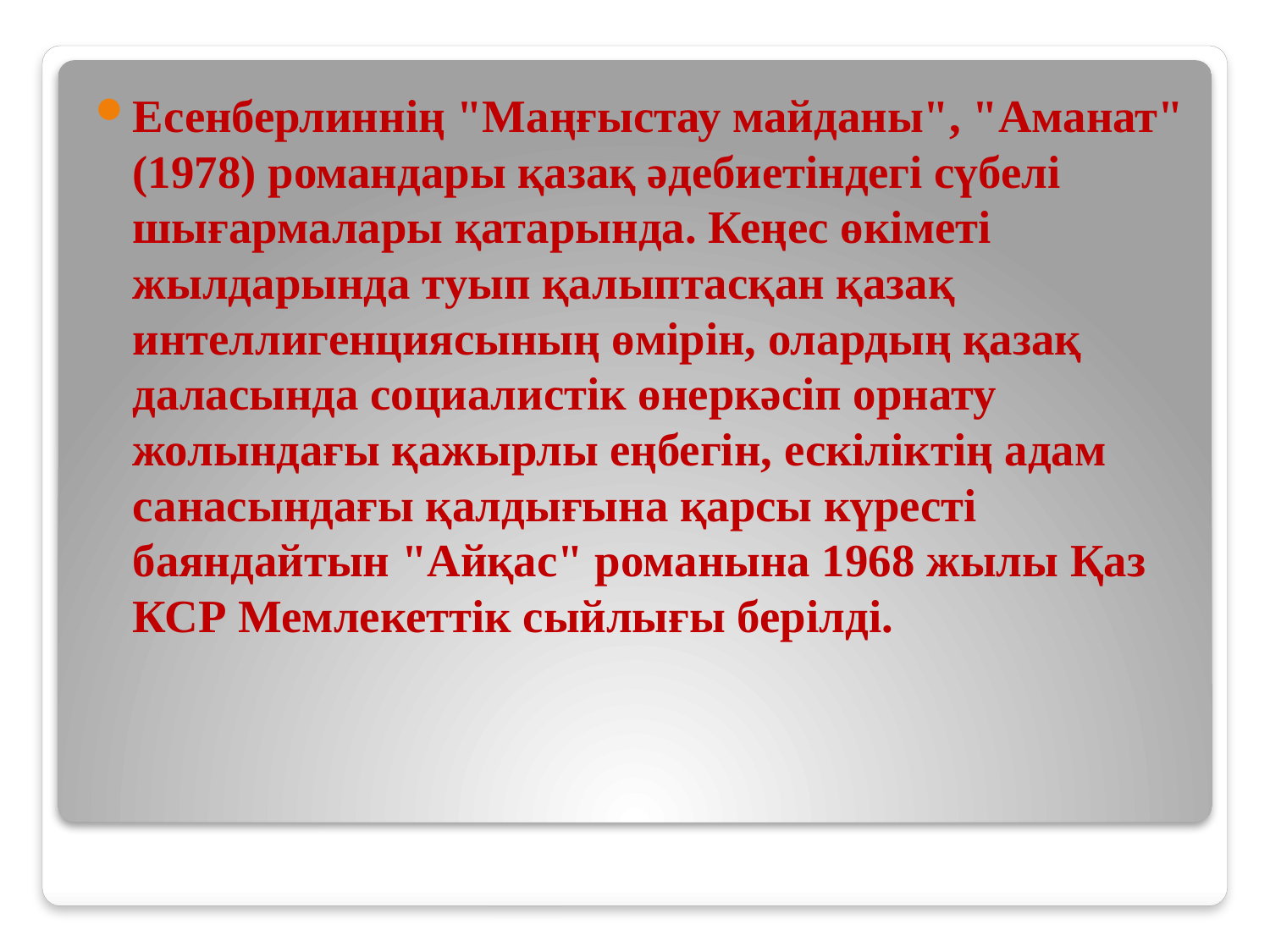

Есенберлиннің "Маңғыстау майданы", "Аманат" (1978) романдары қазақ әдебиетіндегі сүбелі шығармалары қатарында. Кеңес өкіметі  жылдарында туып қалыптасқан қазақ интеллигенциясының өмірін, олардың қазақ даласында социалистік өнеркәсіп орнату жолындағы қажырлы еңбегін, ескіліктің адам санасындағы қалдығына қарсы күресті баяндайтын "Айқас" романына 1968 жылы Қаз КСР Мемлекеттік сыйлығы берілді.